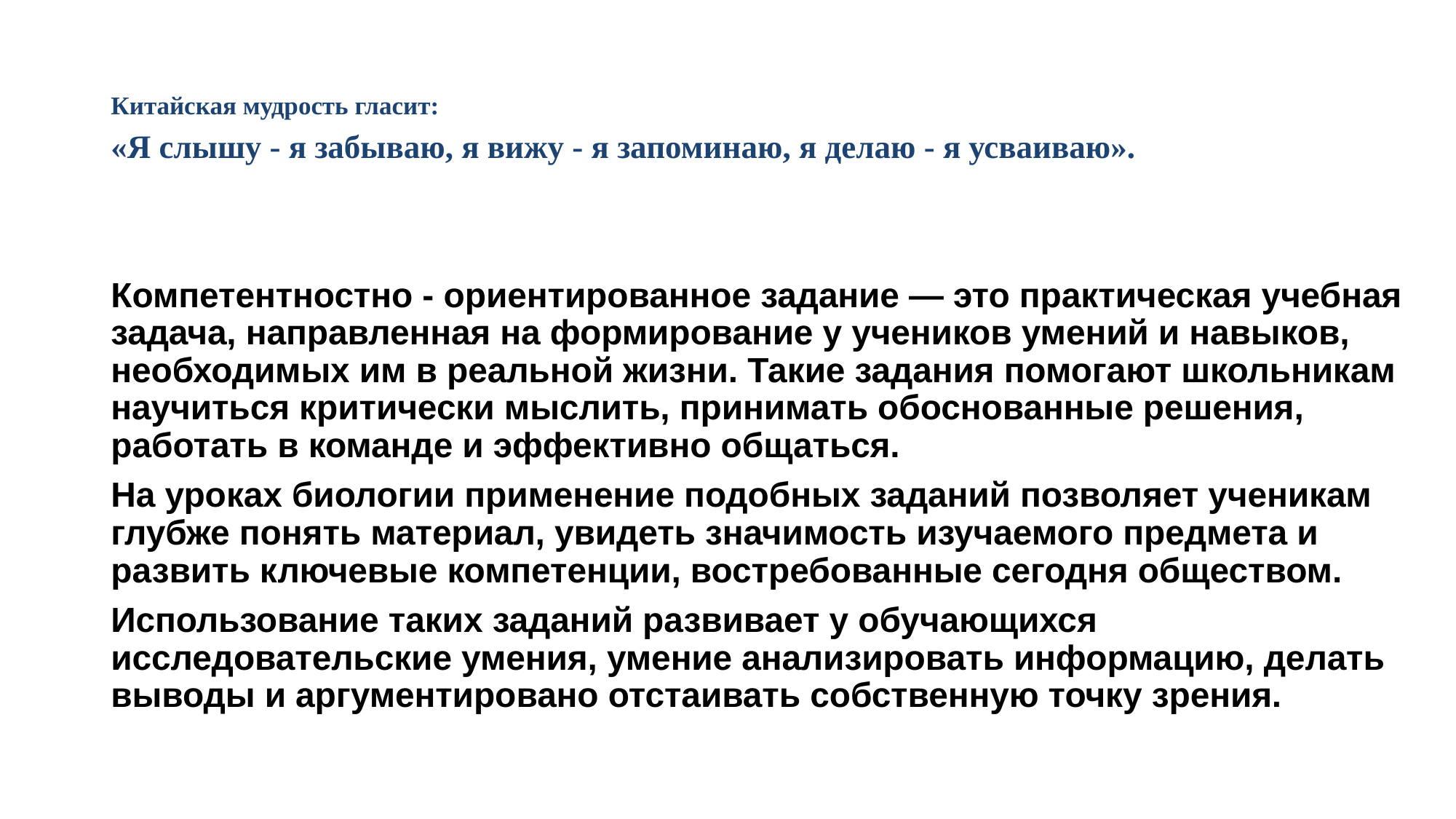

# Китайская мудрость гласит: «Я слышу - я забываю, я вижу - я запоминаю, я делаю - я усваиваю».

Компетентностно - ориентированное задание — это практическая учебная задача, направленная на формирование у учеников умений и навыков, необходимых им в реальной жизни. Такие задания помогают школьникам научиться критически мыслить, принимать обоснованные решения, работать в команде и эффективно общаться.
На уроках биологии применение подобных заданий позволяет ученикам глубже понять материал, увидеть значимость изучаемого предмета и развить ключевые компетенции, востребованные сегодня обществом.
Использование таких заданий развивает у обучающихся исследовательские умения, умение анализировать информацию, делать выводы и аргументировано отстаивать собственную точку зрения.